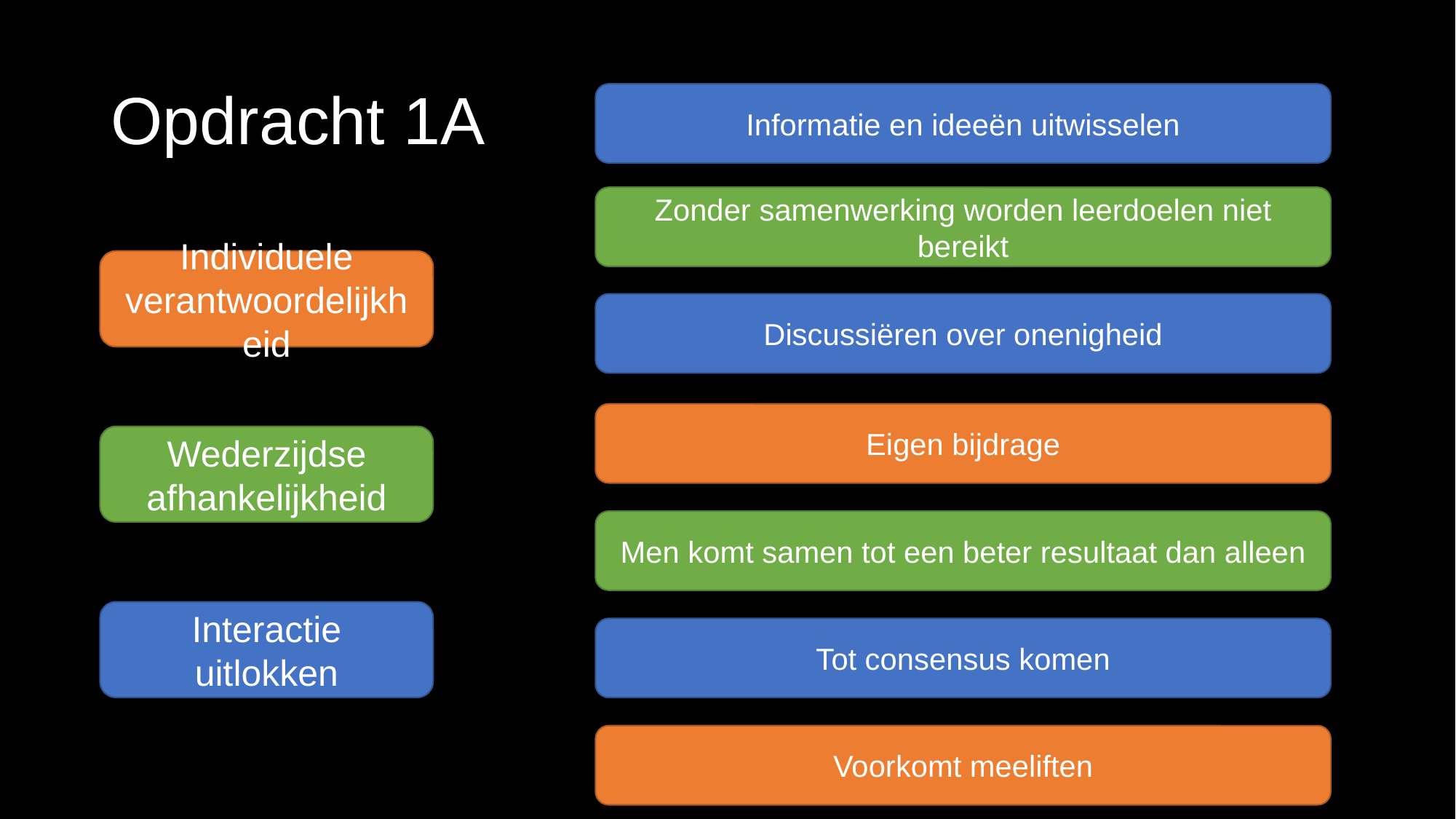

# Opdracht 1A
Informatie en ideeën uitwisselen
Zonder samenwerking worden leerdoelen niet bereikt
Individuele verantwoordelijkheid
Discussiëren over onenigheid
Eigen bijdrage
Wederzijdse afhankelijkheid
Men komt samen tot een beter resultaat dan alleen
Interactie uitlokken
Tot consensus komen
Voorkomt meeliften